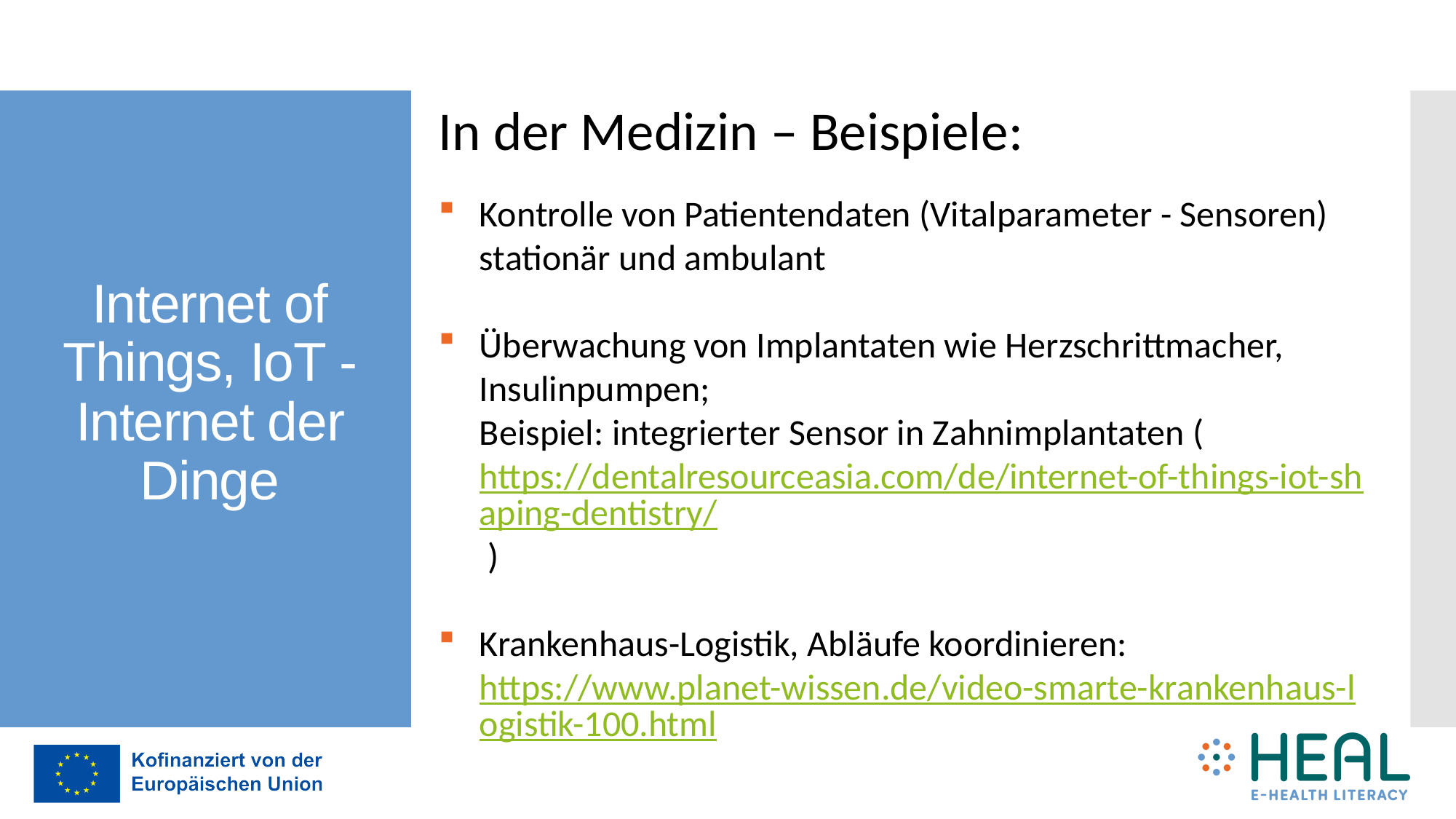

In der Medizin – Beispiele:
# Internet of Things, IoT - Internet der Dinge
Kontrolle von Patientendaten (Vitalparameter - Sensoren) stationär und ambulant
Überwachung von Implantaten wie Herzschrittmacher, Insulinpumpen;
Beispiel: integrierter Sensor in Zahnimplantaten (https://dentalresourceasia.com/de/internet-of-things-iot-shaping-dentistry/ )
Krankenhaus-Logistik, Abläufe koordinieren:  https://www.planet-wissen.de/video-smarte-krankenhaus-logistik-100.html